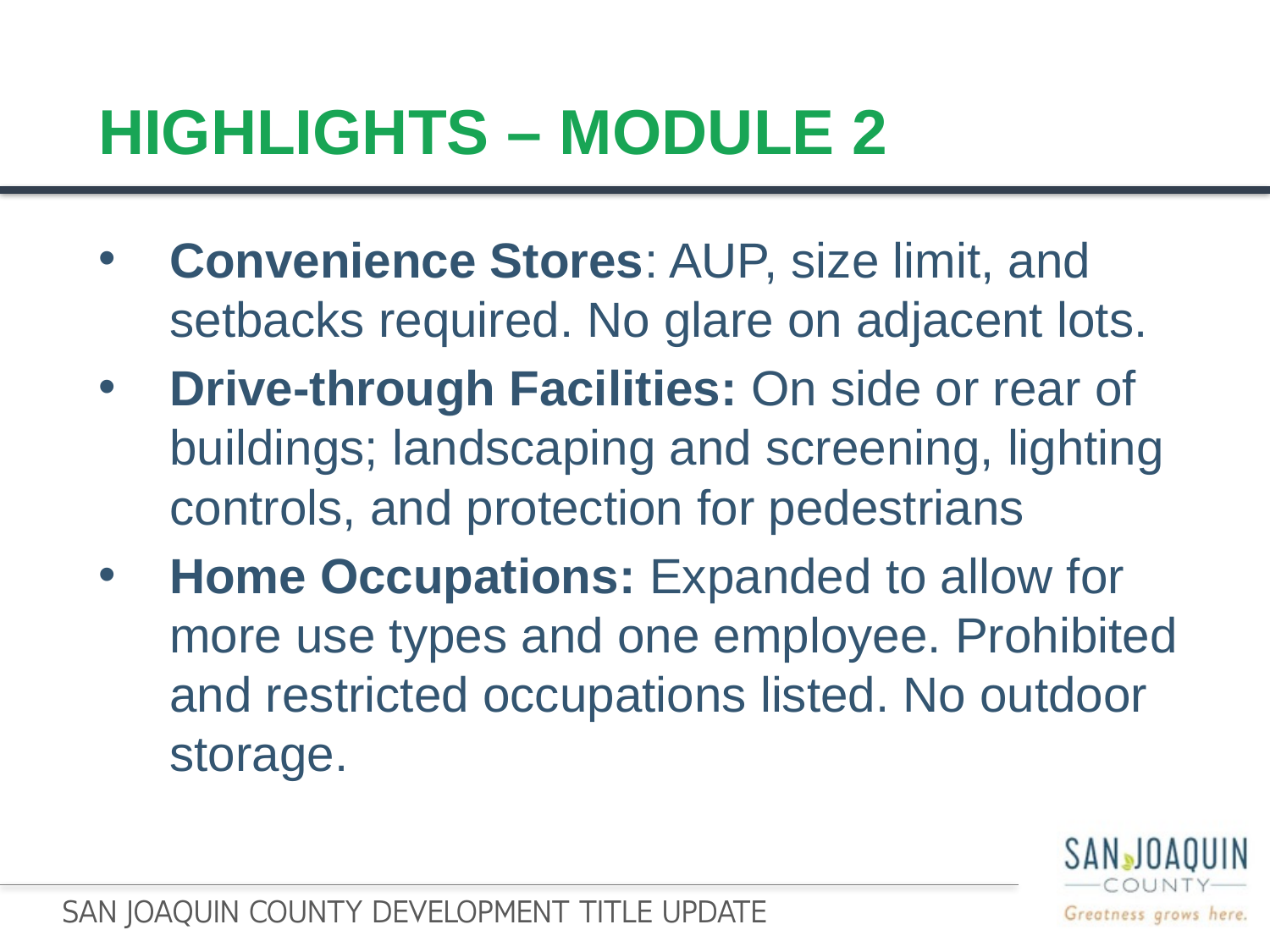

# Highlights – Module 2
Convenience Stores: AUP, size limit, and setbacks required. No glare on adjacent lots.
Drive-through Facilities: On side or rear of buildings; landscaping and screening, lighting controls, and protection for pedestrians
Home Occupations: Expanded to allow for more use types and one employee. Prohibited and restricted occupations listed. No outdoor storage.